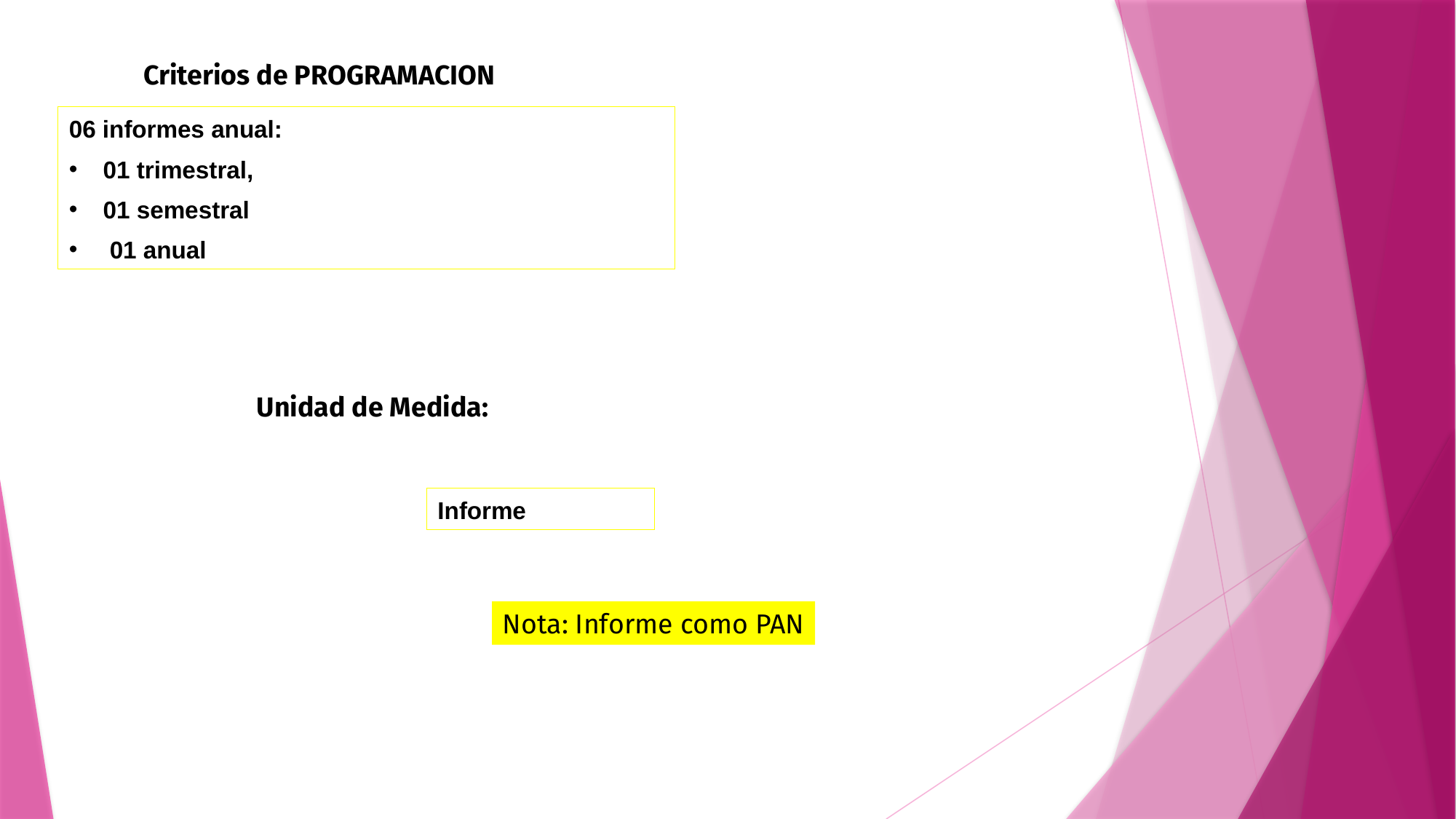

Criterios de PROGRAMACION
06 informes anual:
01 trimestral,
01 semestral
 01 anual
Unidad de Medida:
Informe
Nota: Informe como PAN